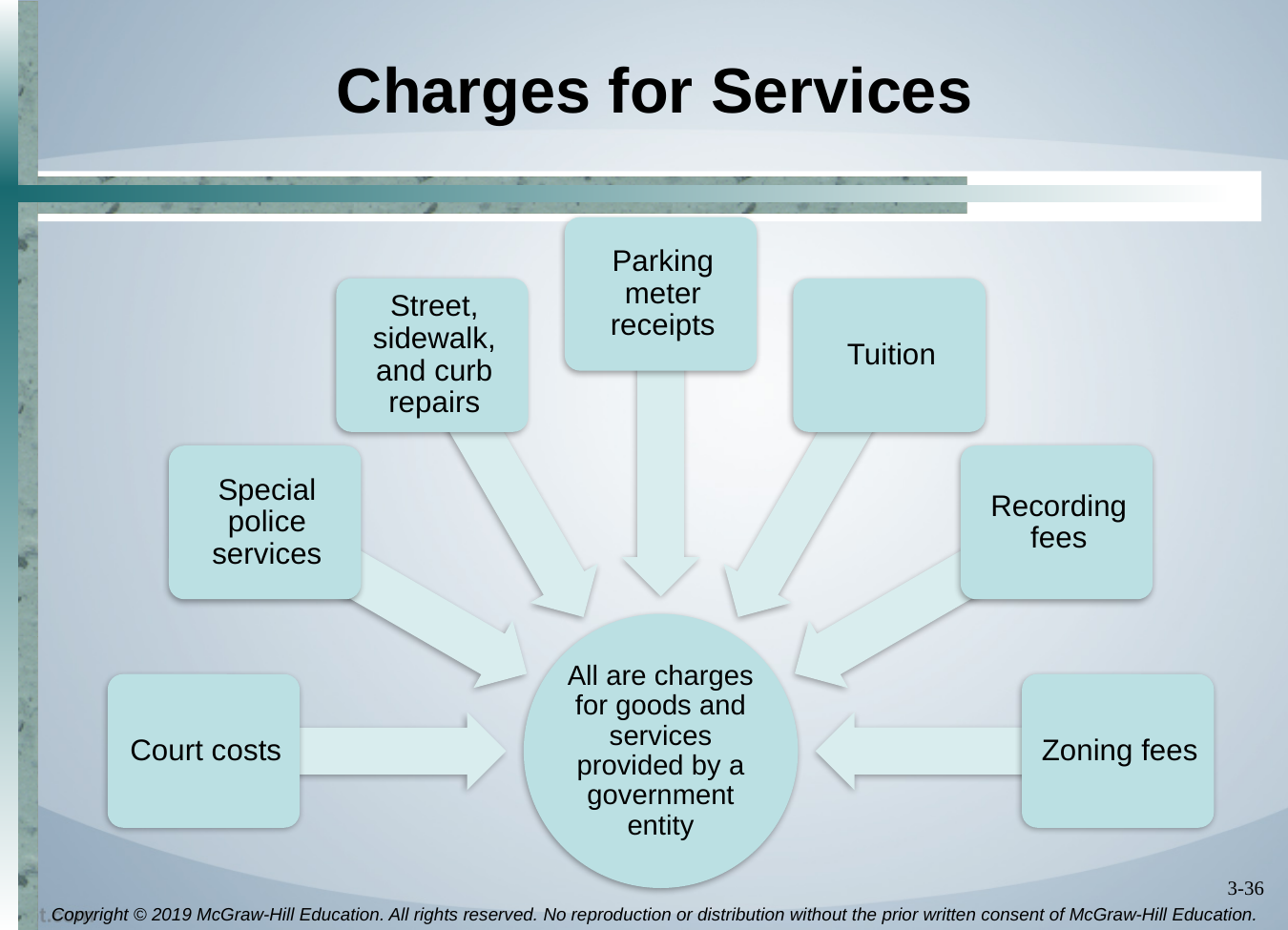

# Charges for Services
All are charges for goods and services provided by a government entity
Court costs
Special police services
Street, sidewalk, and curb repairs
Parking meter receipts
Tuition
Recording fees
Zoning fees